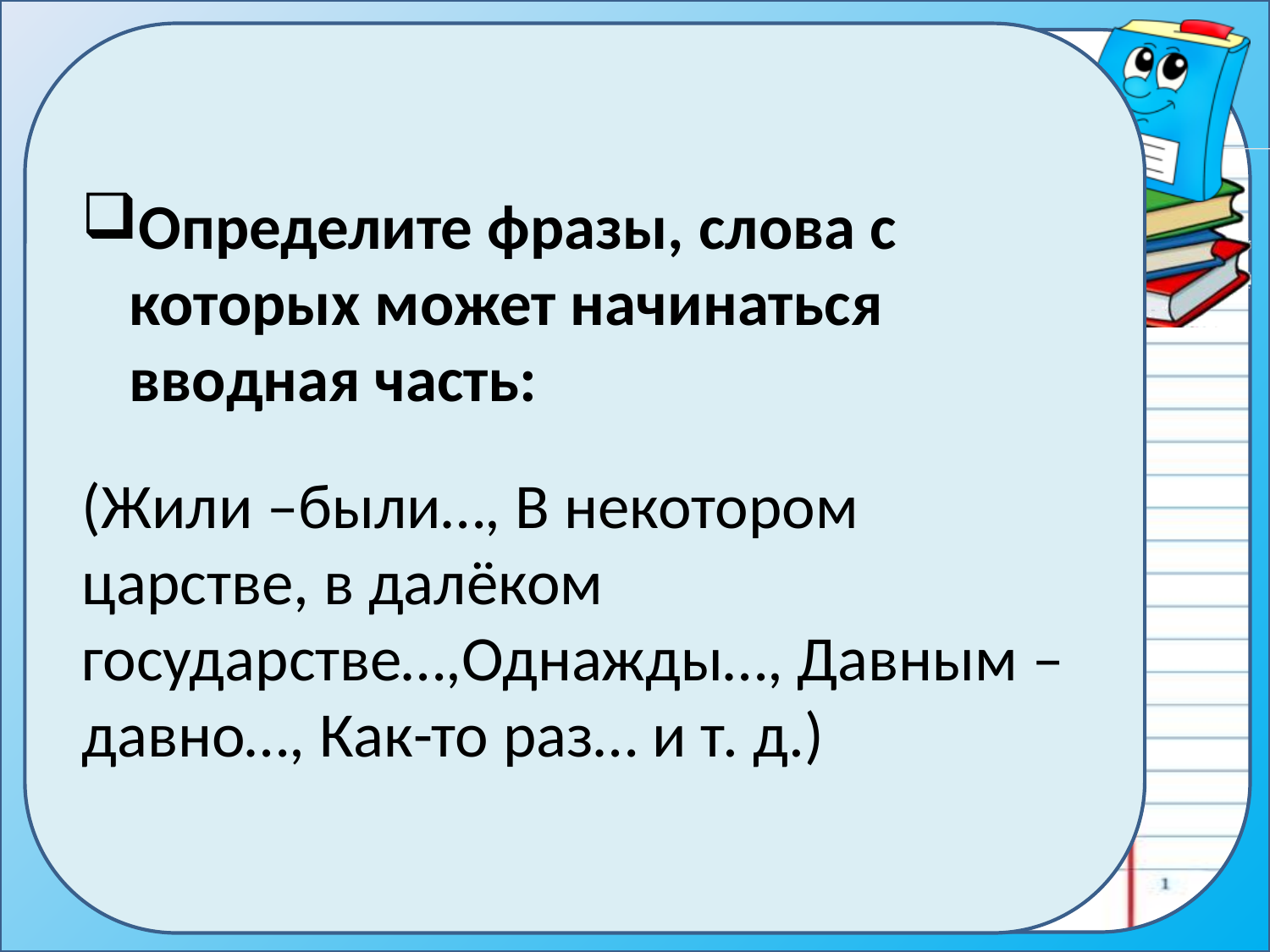

Определите фразы, слова с которых может начинаться вводная часть:

(Жили –были…, В некотором царстве, в далёком государстве…,Однажды…, Давным –давно…, Как-то раз… и т. д.)